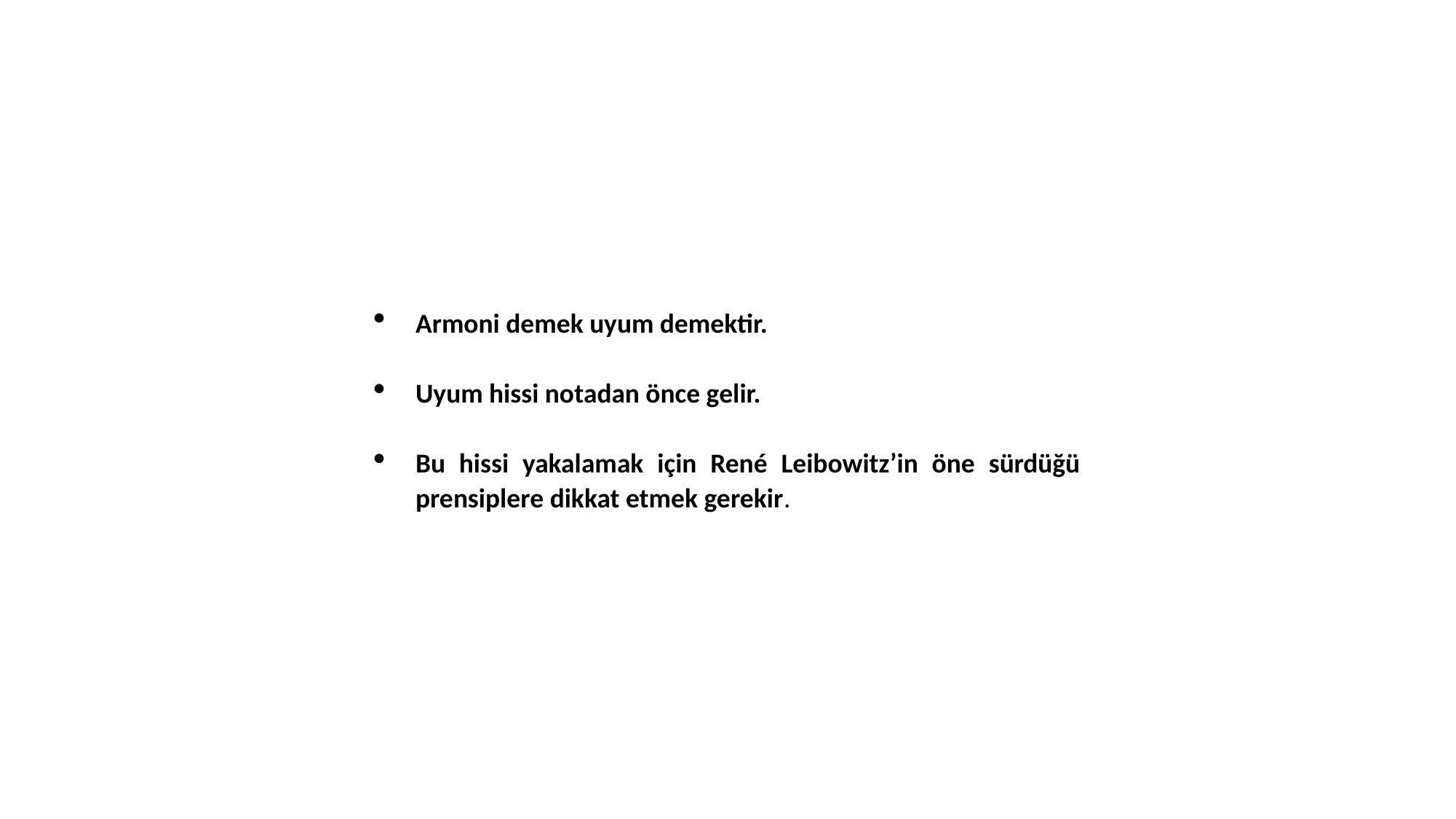

Armoni demek uyum demektir.

Uyum hissi notadan önce gelir.

Bu hissi yakalamak için René Leibowitz’in öne sürdüğü prensiplere dikkat etmek gerekir.